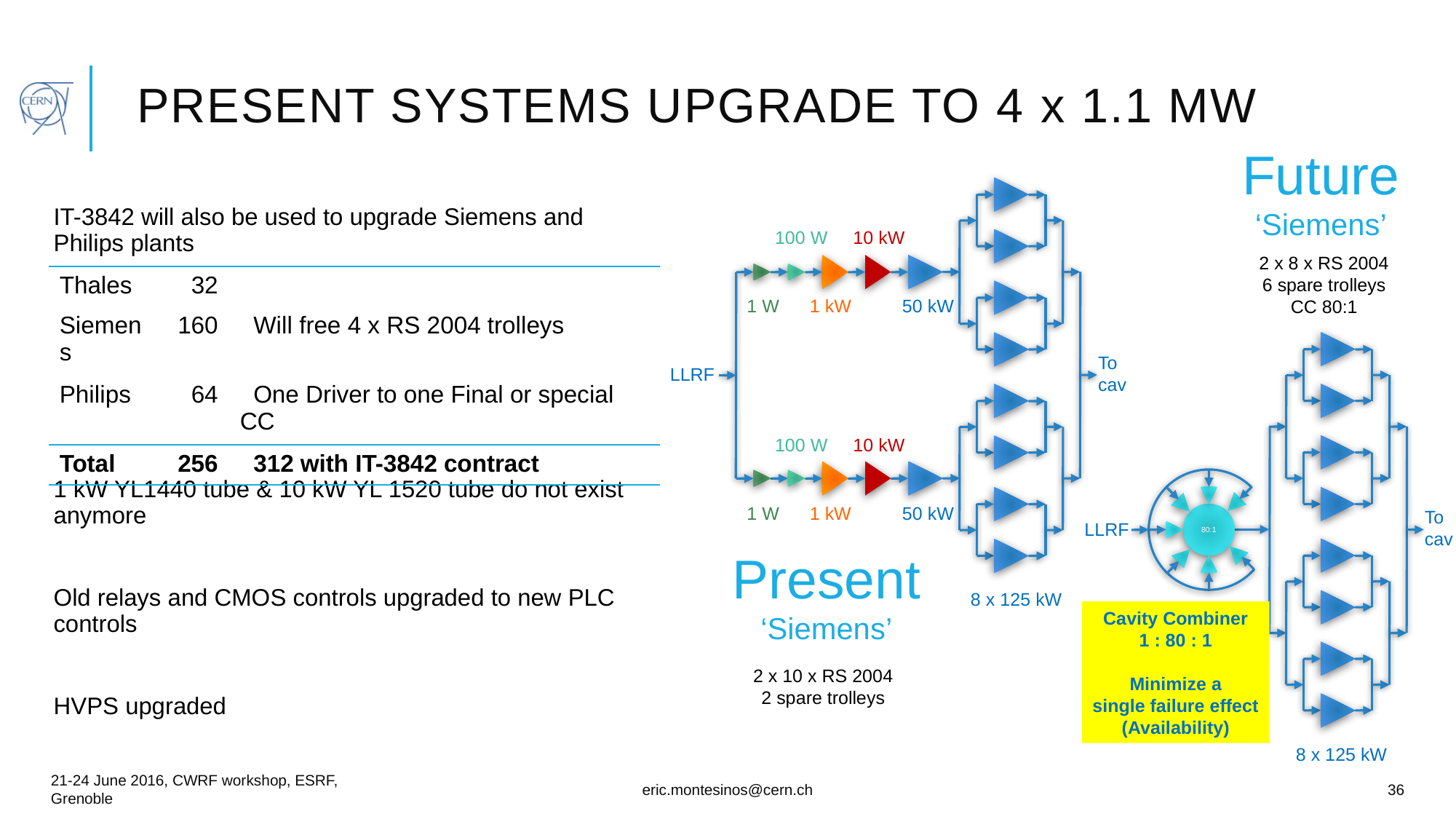

# Present systems upgrade to 4 x 1.1 MW
Future
‘Siemens’

IT-3842 will also be used to upgrade Siemens and Philips plants

1 kW YL1440 tube & 10 kW YL 1520 tube do not exist anymore

Old relays and CMOS controls upgraded to new PLC controls

HVPS upgraded
     100 W     10 kW

2 x 8 x RS 2004
6 spare trolleys
CC 80:1

| Thales | 32 |  |
| --- | --- | --- |
| Siemens | 160 | Will free 4 x RS 2004 trolleys |
| Philips | 64 | One Driver to one Final or special CC |
| Total | 256 | 312 with IT-3842 contract |

1 W      1 kW          50 kW

To
cav
LLRF

     100 W     10 kW

1 W      1 kW          50 kW
To
cav
80:1
LLRF

Present
‘Siemens’

8 x 125 kW

Cavity Combiner
1 : 80 : 1

Minimize a
single failure effect
(Availability)

2 x 10 x RS 2004
2 spare trolleys

8 x 125 kW
21-24 June 2016, CWRF workshop, ESRF, Grenoble
eric.montesinos@cern.ch
36